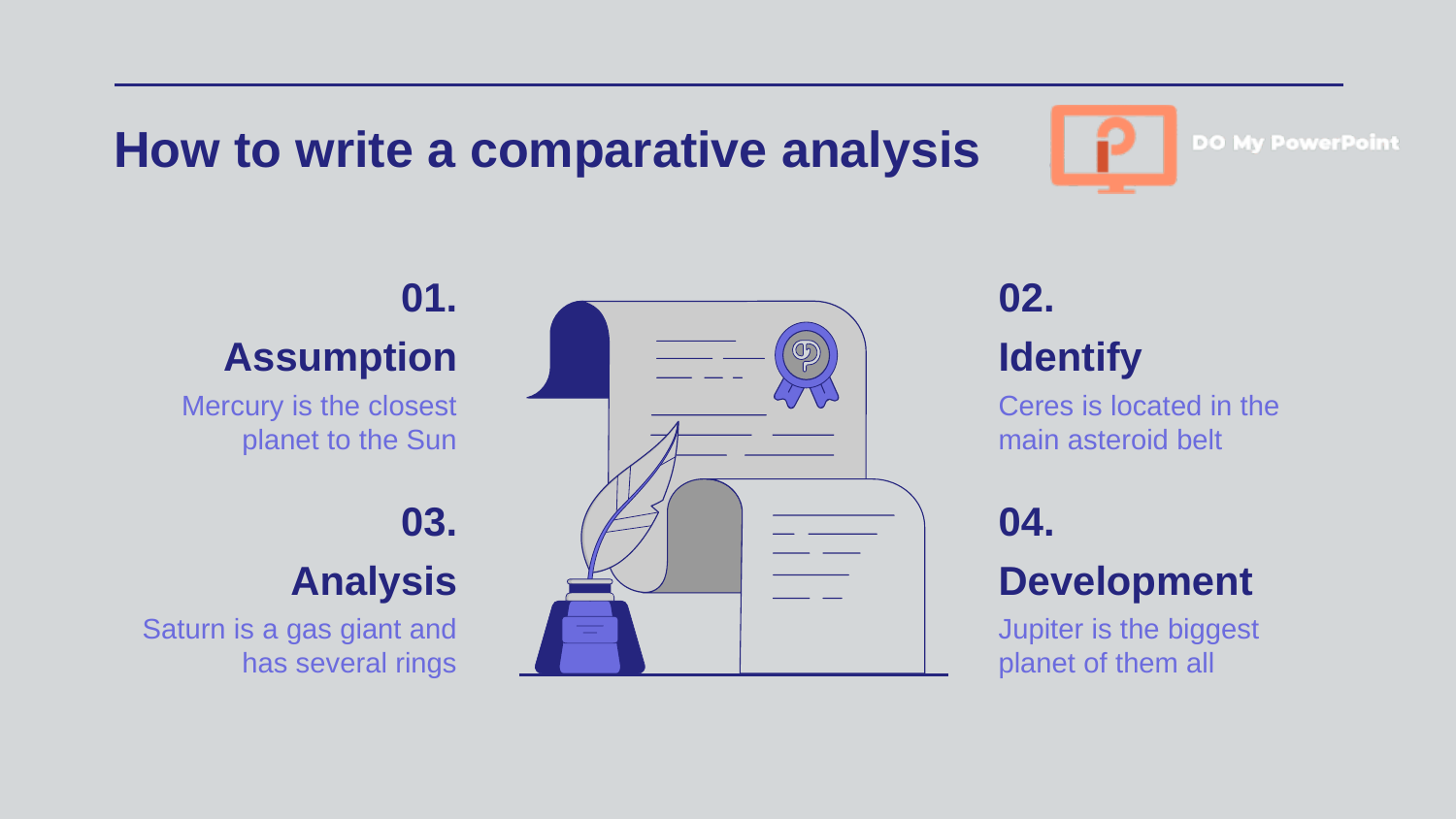

# How to write a comparative analysis
01.
02.

Assumption
Identify
Mercury is the closest planet to the Sun
Ceres is located in the main asteroid belt
03.
04.
Analysis
Development
Saturn is a gas giant and has several rings
Jupiter is the biggest planet of them all